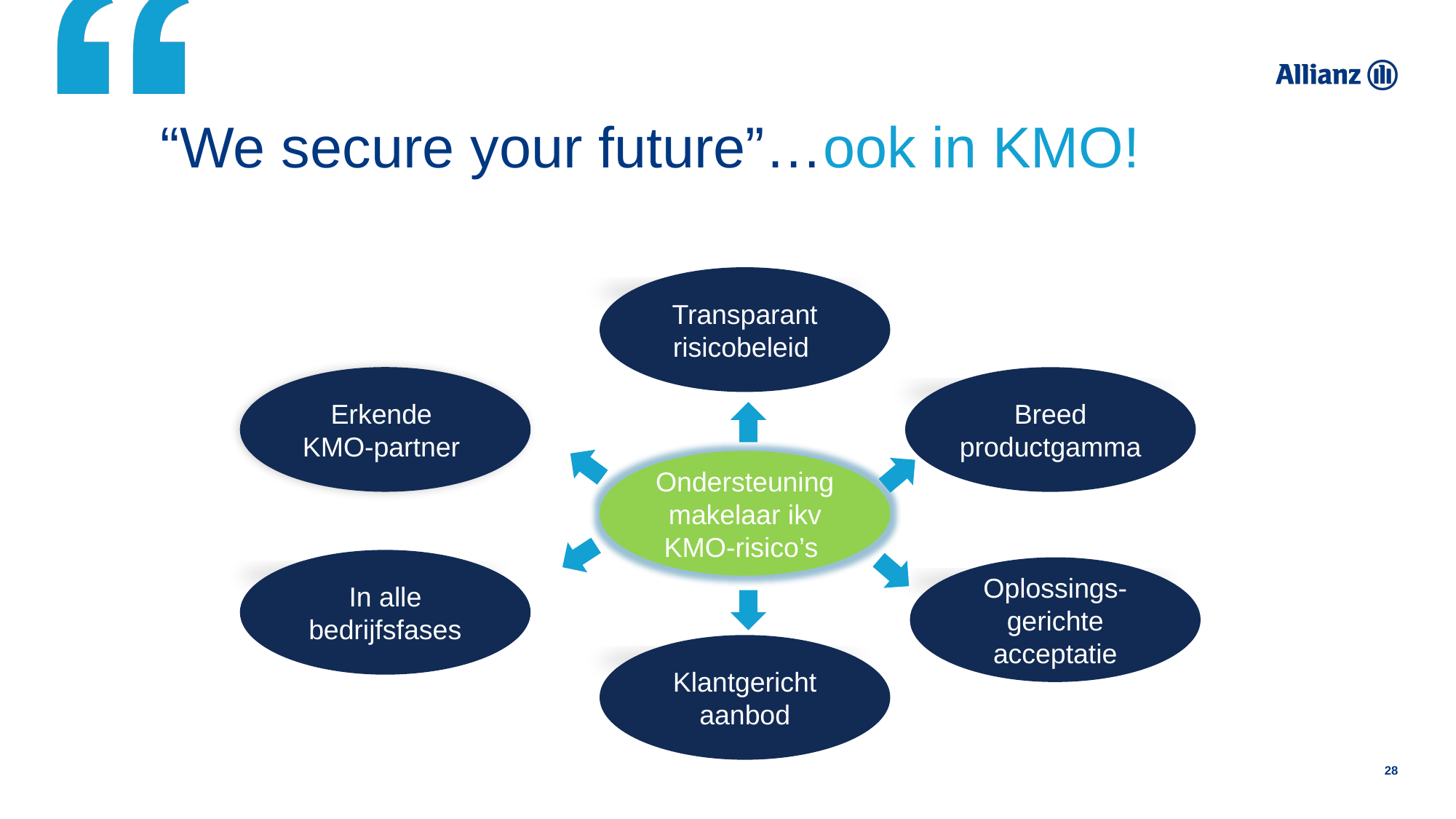

“We secure your future”…ook in KMO!

Transparant risicobeleid
Erkende
KMO-partner
Breed productgamma

Ondersteuning makelaar ikv KMO-risico’s

In alle bedrijfsfases

Oplossings-gerichte acceptatie

Klantgericht aanbod
28